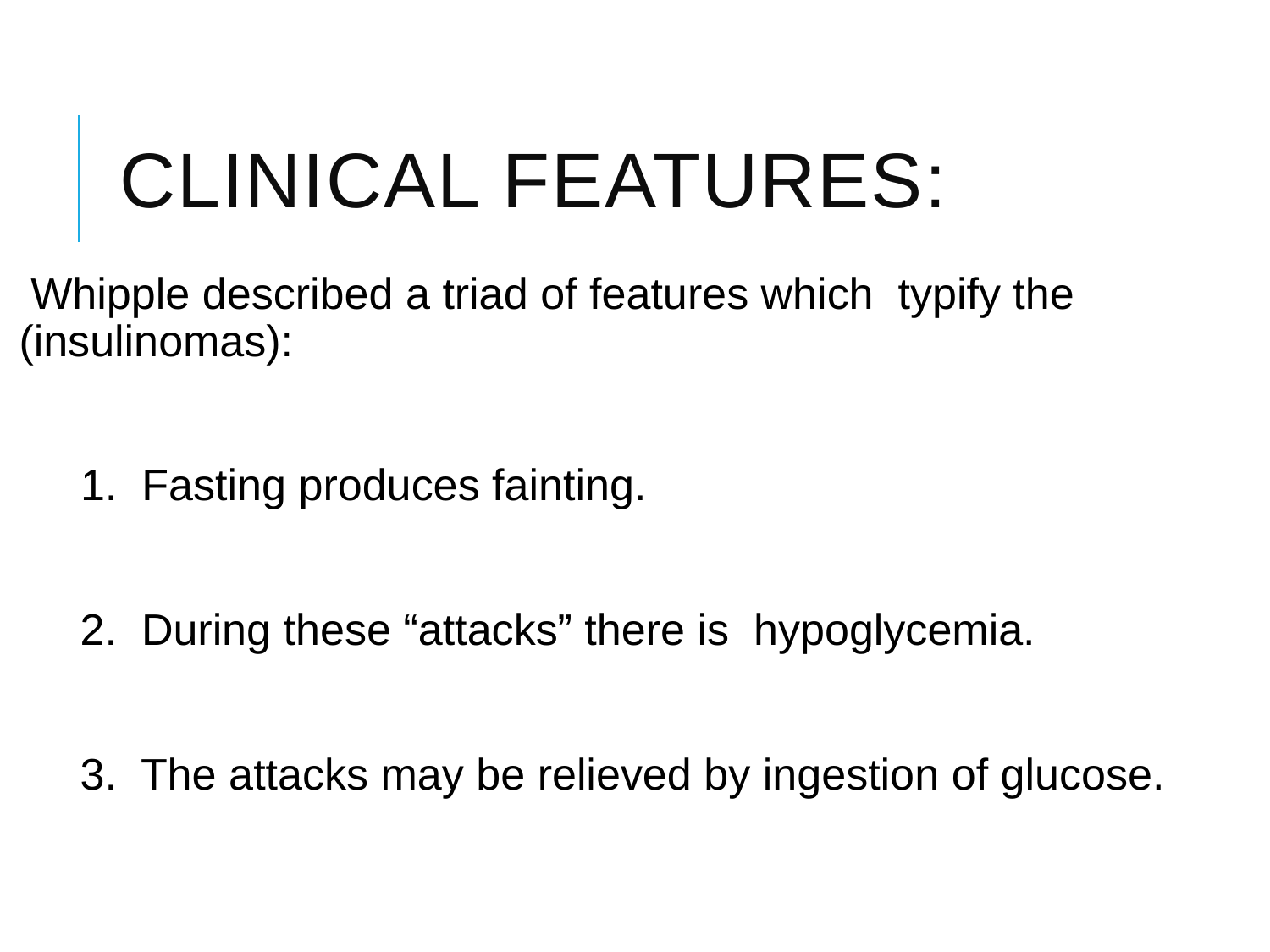

# CLINICAL FEATURES:
  Whipple described a triad of features which  typify the (insulinomas):

	     1.  Fasting produces fainting.

      2.  During these “attacks” there is  hypoglycemia.

      3.  The attacks may be relieved by ingestion of glucose.